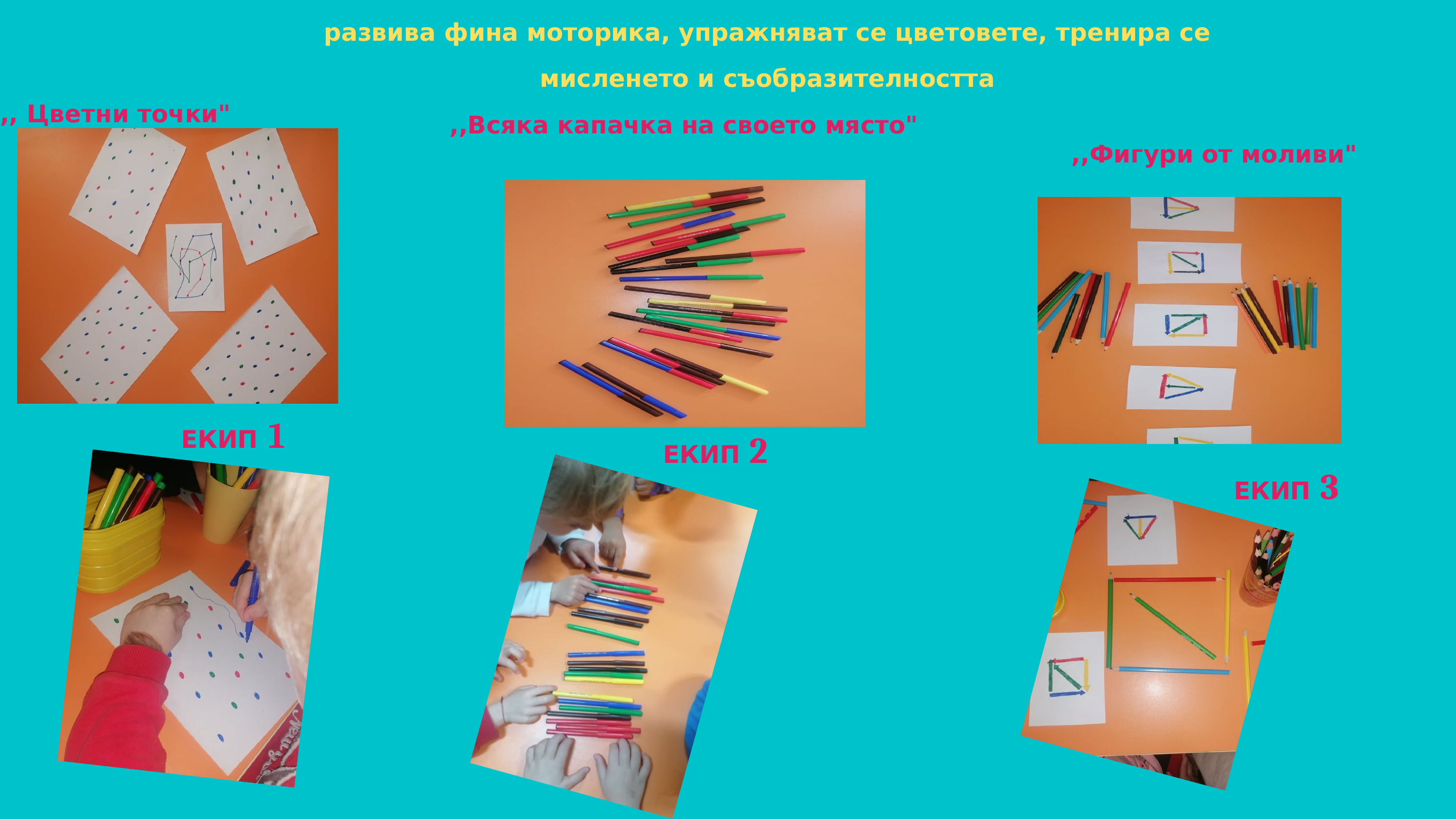

,, Цветни точки"
развива фина моторика, упражняват се цветовете, тренира се мисленето и съобразителността
,,Фигури от моливи"
          ,,Всяка капачка на своето място"

ЕКИП 1
ЕКИП 2
ЕКИП 3